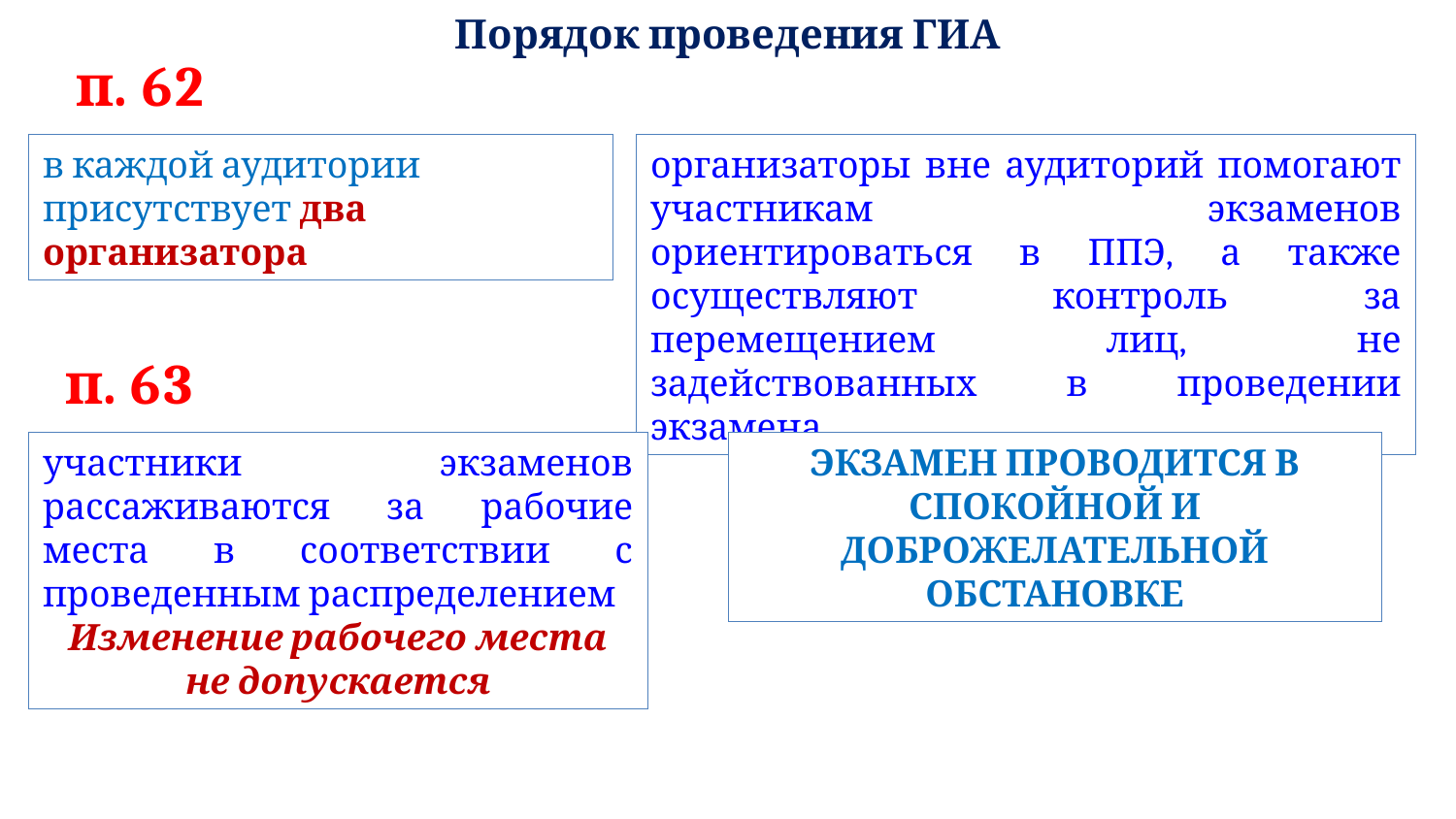

Порядок проведения ГИА
п. 62
в каждой аудитории присутствует два организатора
организаторы вне аудиторий помогают участникам экзаменов ориентироваться в ППЭ, а также осуществляют контроль за перемещением лиц, не задействованных в проведении экзамена
п. 63
участники экзаменов рассаживаются за рабочие места в соответствии с проведенным распределением
Изменение рабочего места не допускается
ЭКЗАМЕН ПРОВОДИТСЯ В СПОКОЙНОЙ И ДОБРОЖЕЛАТЕЛЬНОЙ ОБСТАНОВКЕ